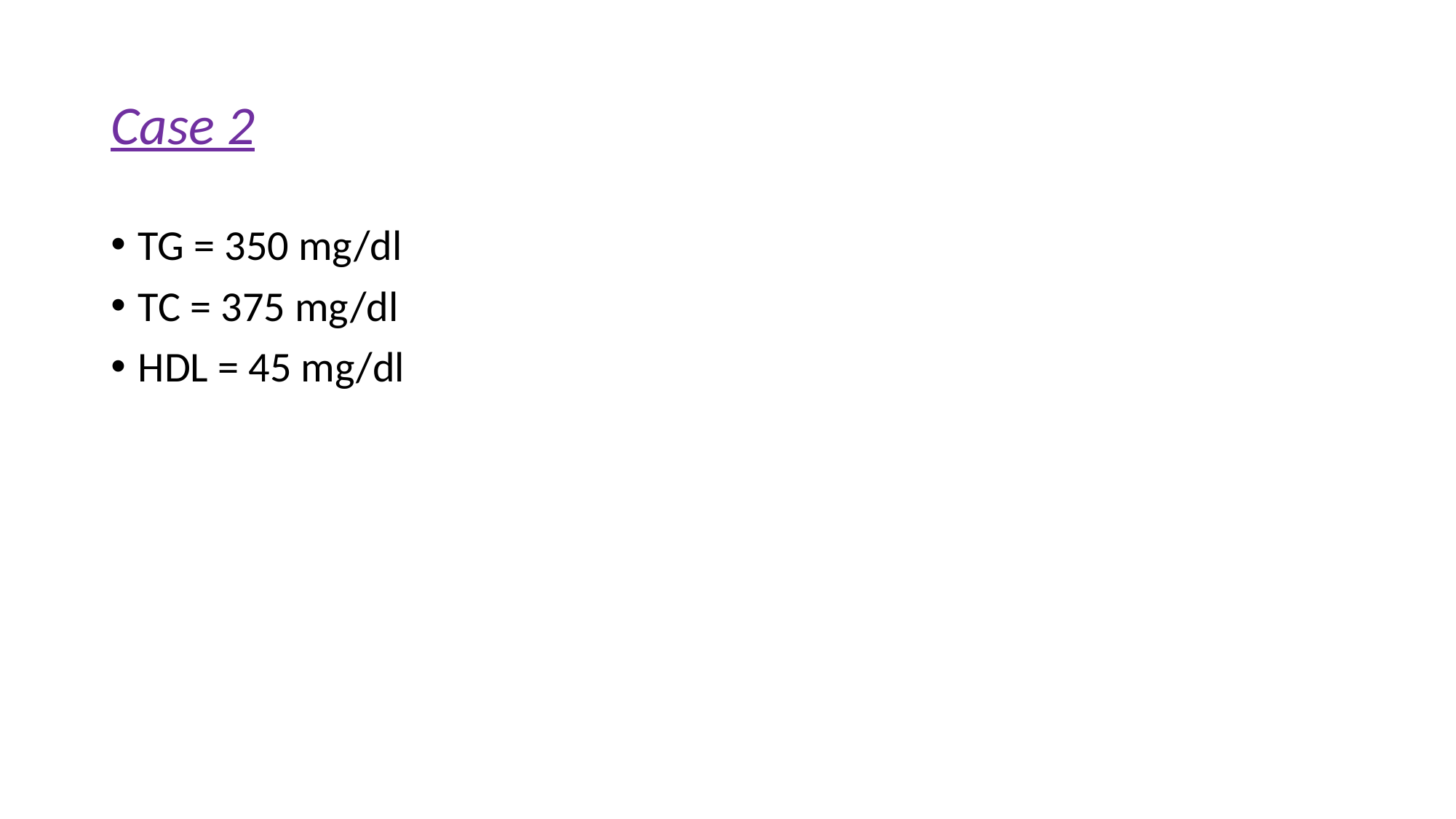

# Case 2
TG = 350 mg/dl
TC = 375 mg/dl
HDL = 45 mg/dl